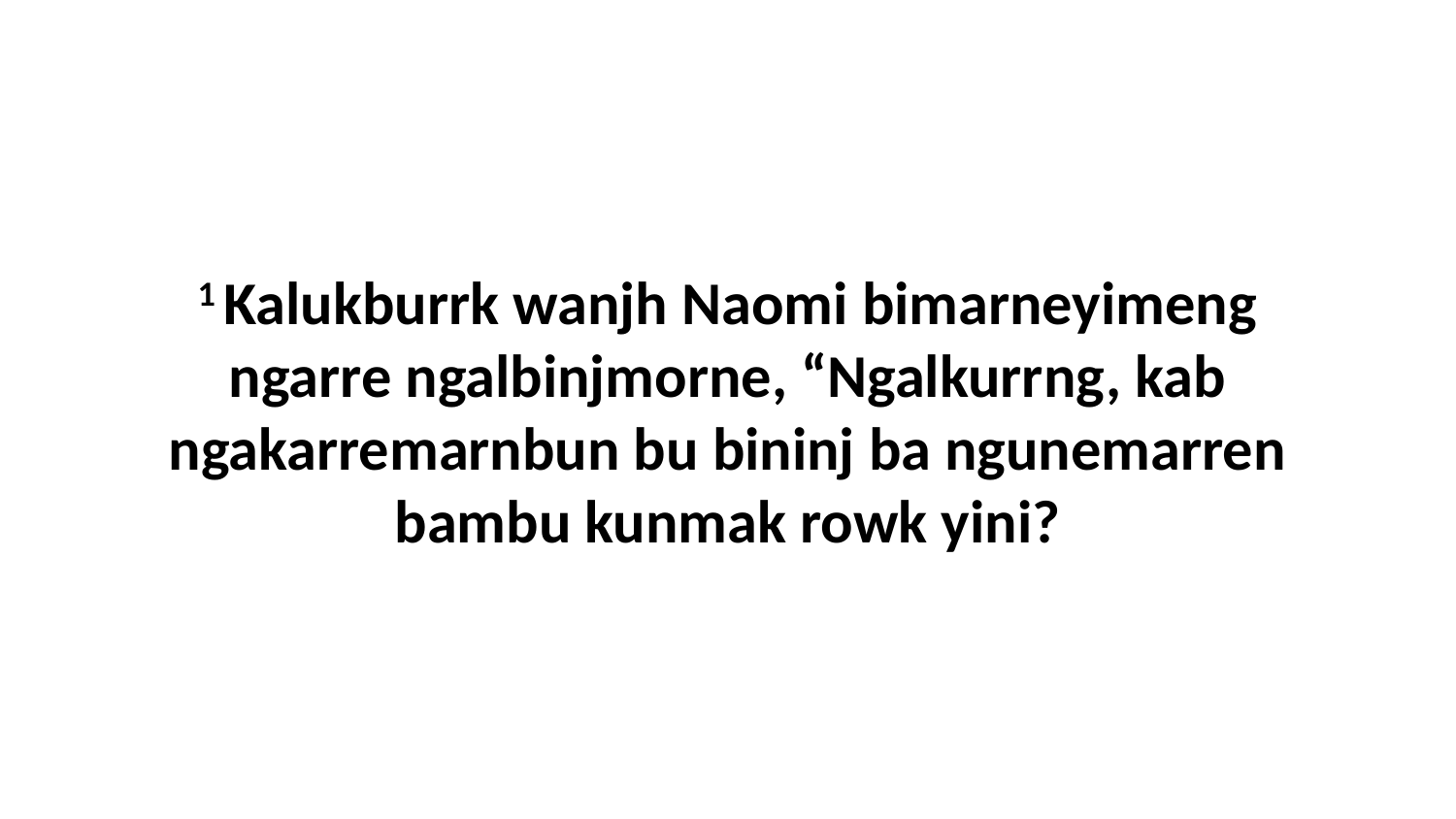

1 Kalukburrk wanjh Naomi bimarneyimeng ngarre ngalbinjmorne, “Ngalkurrng, kab ngakarremarnbun bu bininj ba ngunemarren bambu kunmak rowk yini?